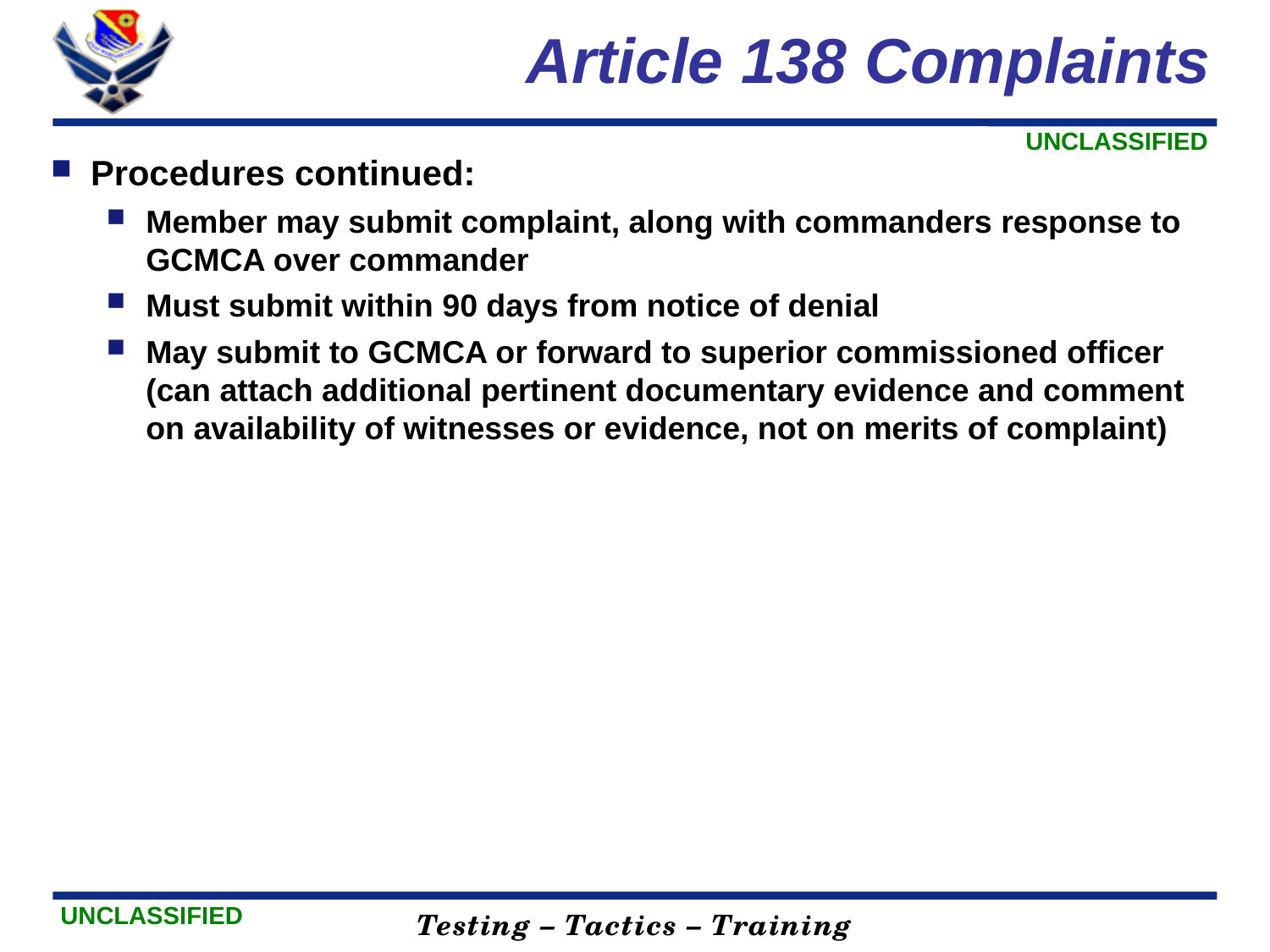

# Article 138 Complaints
Procedures continued:
Member may submit complaint, along with commanders response to GCMCA over commander
Must submit within 90 days from notice of denial
May submit to GCMCA or forward to superior commissioned officer (can attach additional pertinent documentary evidence and comment on availability of witnesses or evidence, not on merits of complaint)